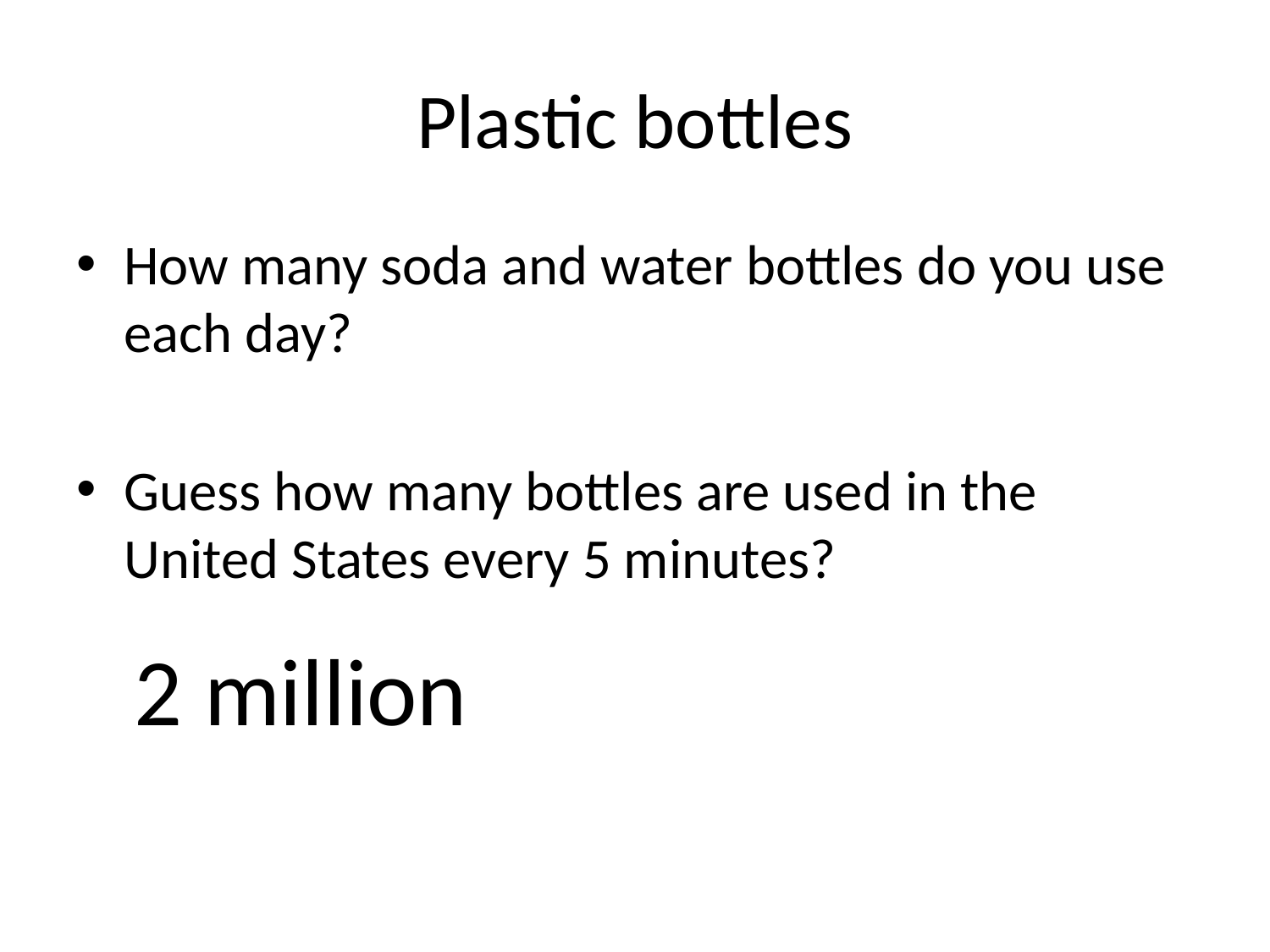

# Plastic bottles
How many soda and water bottles do you use each day?

Guess how many bottles are used in the United States every 5 minutes?
	2 million